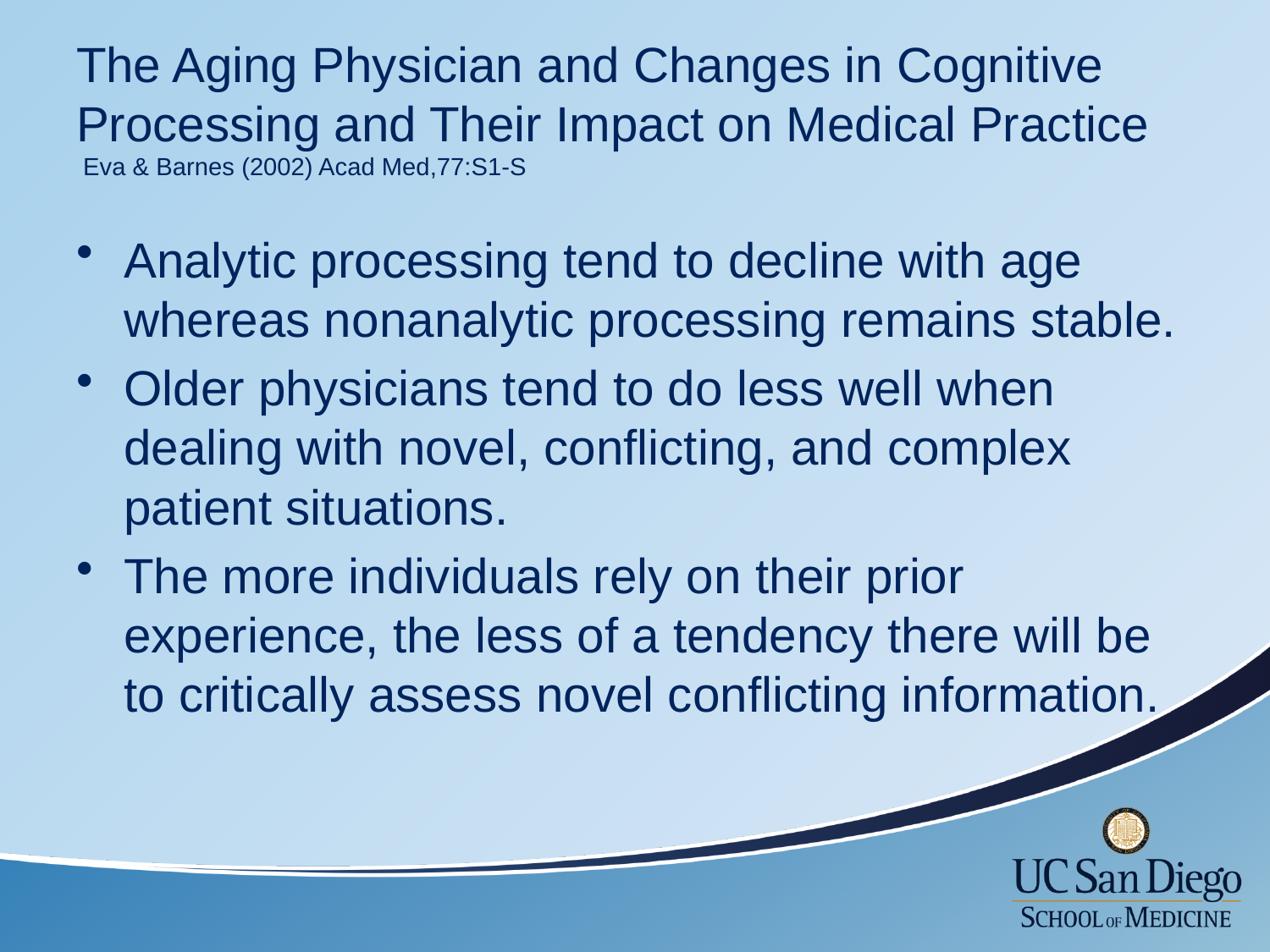

# The Aging Physician and Changes in Cognitive Processing and Their Impact on Medical Practice Eva & Barnes (2002) Acad Med,77:S1-S
Analytic processing tend to decline with age whereas nonanalytic processing remains stable.
Older physicians tend to do less well when dealing with novel, conflicting, and complex patient situations.
The more individuals rely on their prior experience, the less of a tendency there will be to critically assess novel conflicting information.